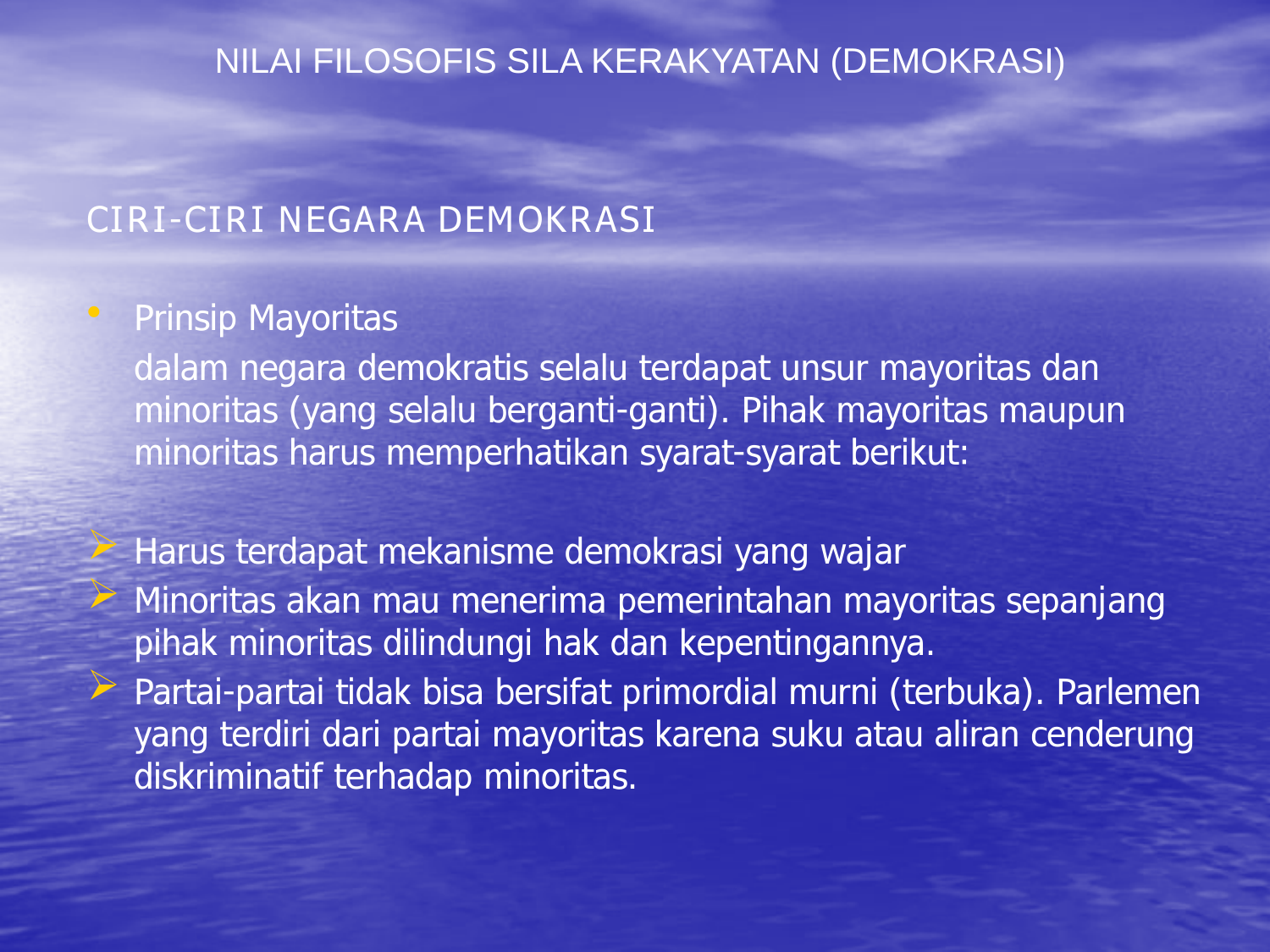

NILAI FILOSOFIS SILA KERAKYATAN (DEMOKRASI)
CIRI-CIRI NEGARA DEMOKRASI

Prinsip Mayoritas
	dalam negara demokratis selalu terdapat unsur mayoritas dan minoritas (yang selalu berganti-ganti). Pihak mayoritas maupun minoritas harus memperhatikan syarat-syarat berikut:

Harus terdapat mekanisme demokrasi yang wajar
Minoritas akan mau menerima pemerintahan mayoritas sepanjang pihak minoritas dilindungi hak dan kepentingannya.
Partai-partai tidak bisa bersifat primordial murni (terbuka). Parlemen yang terdiri dari partai mayoritas karena suku atau aliran cenderung diskriminatif terhadap minoritas.